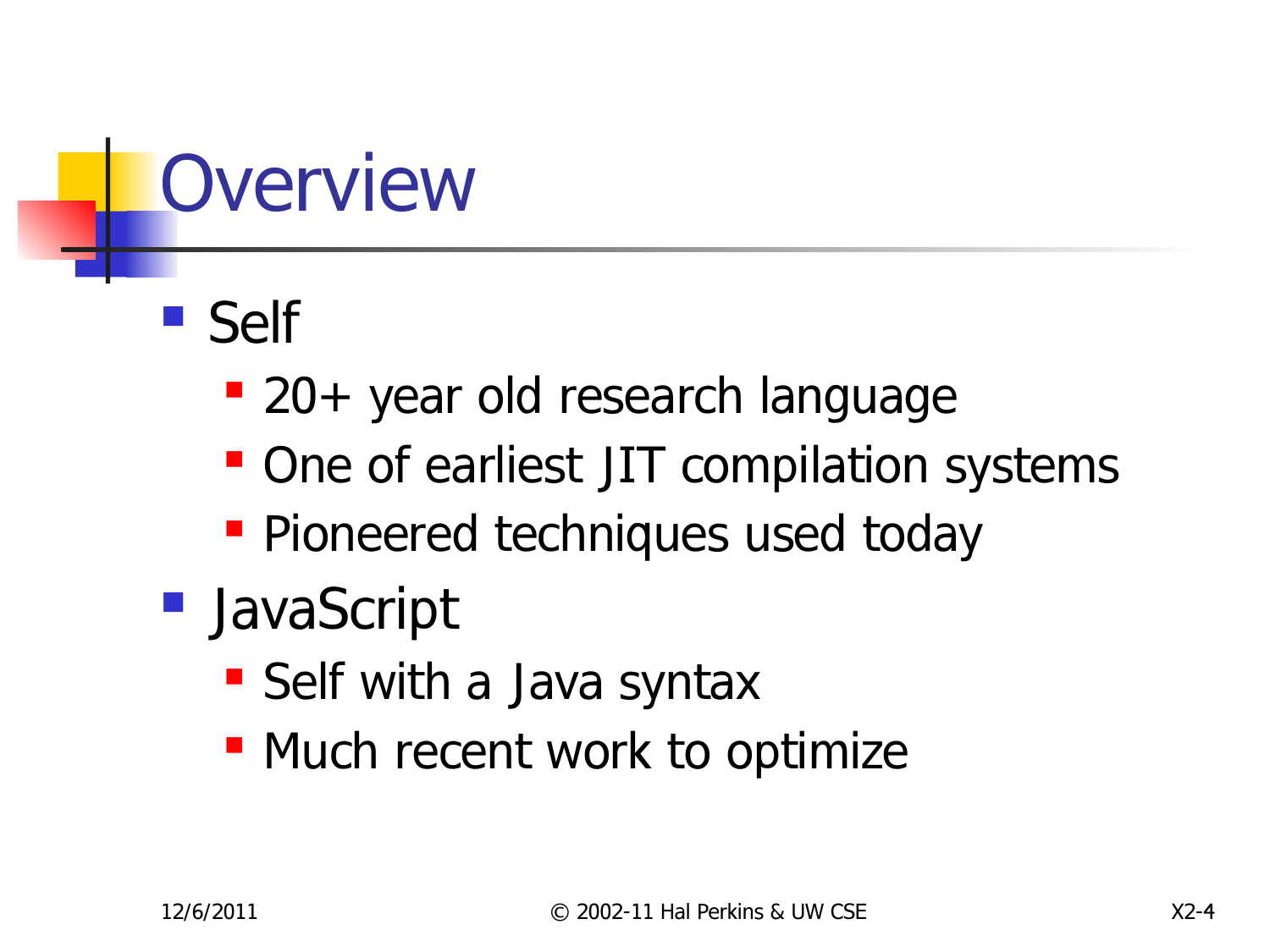

# Overview
Self
20+ year old research language
One of earliest JIT compilation systems
Pioneered techniques used today
JavaScript
Self with a Java syntax
Much recent work to optimize
12/6/2011
© 2002-11 Hal Perkins & UW CSE
X2-4